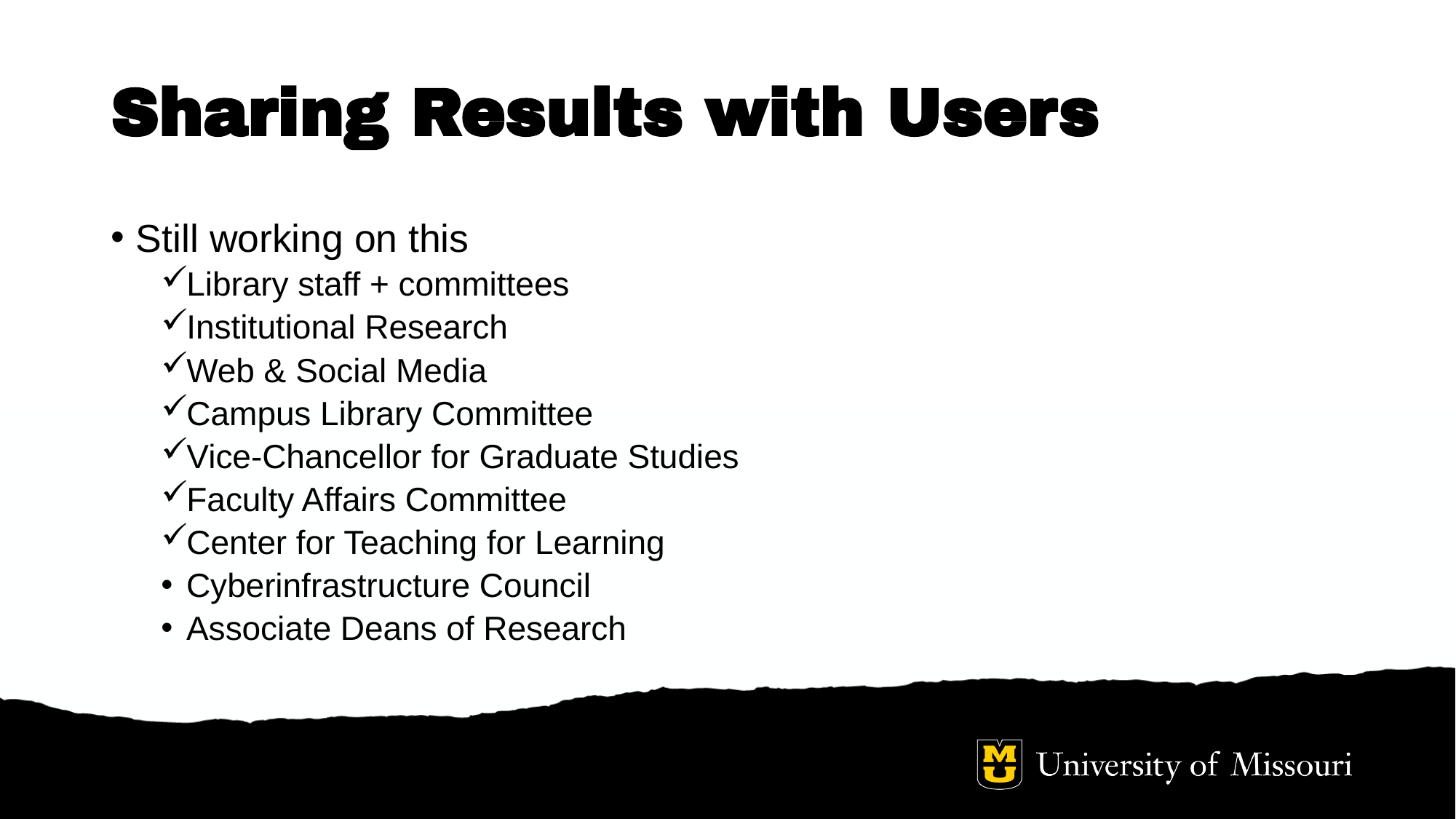

# Sharing Results with Users
Still working on this
Library staff + committees
Institutional Research
Web & Social Media
Campus Library Committee
Vice-Chancellor for Graduate Studies
Faculty Affairs Committee
Center for Teaching for Learning
Cyberinfrastructure Council
Associate Deans of Research